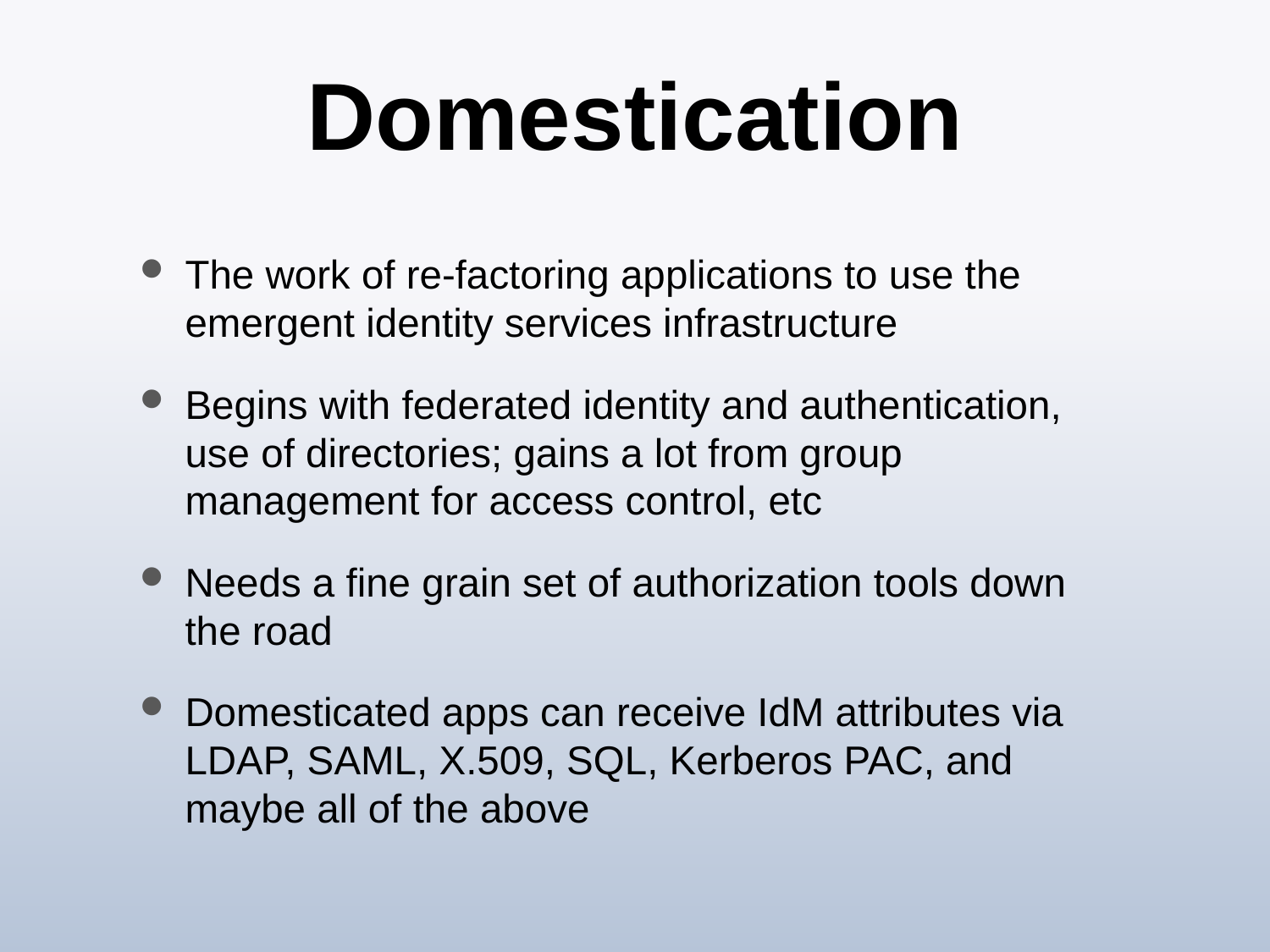

# Domestication
The work of re-factoring applications to use the emergent identity services infrastructure
Begins with federated identity and authentication, use of directories; gains a lot from group management for access control, etc
Needs a fine grain set of authorization tools down the road
Domesticated apps can receive IdM attributes via LDAP, SAML, X.509, SQL, Kerberos PAC, and maybe all of the above